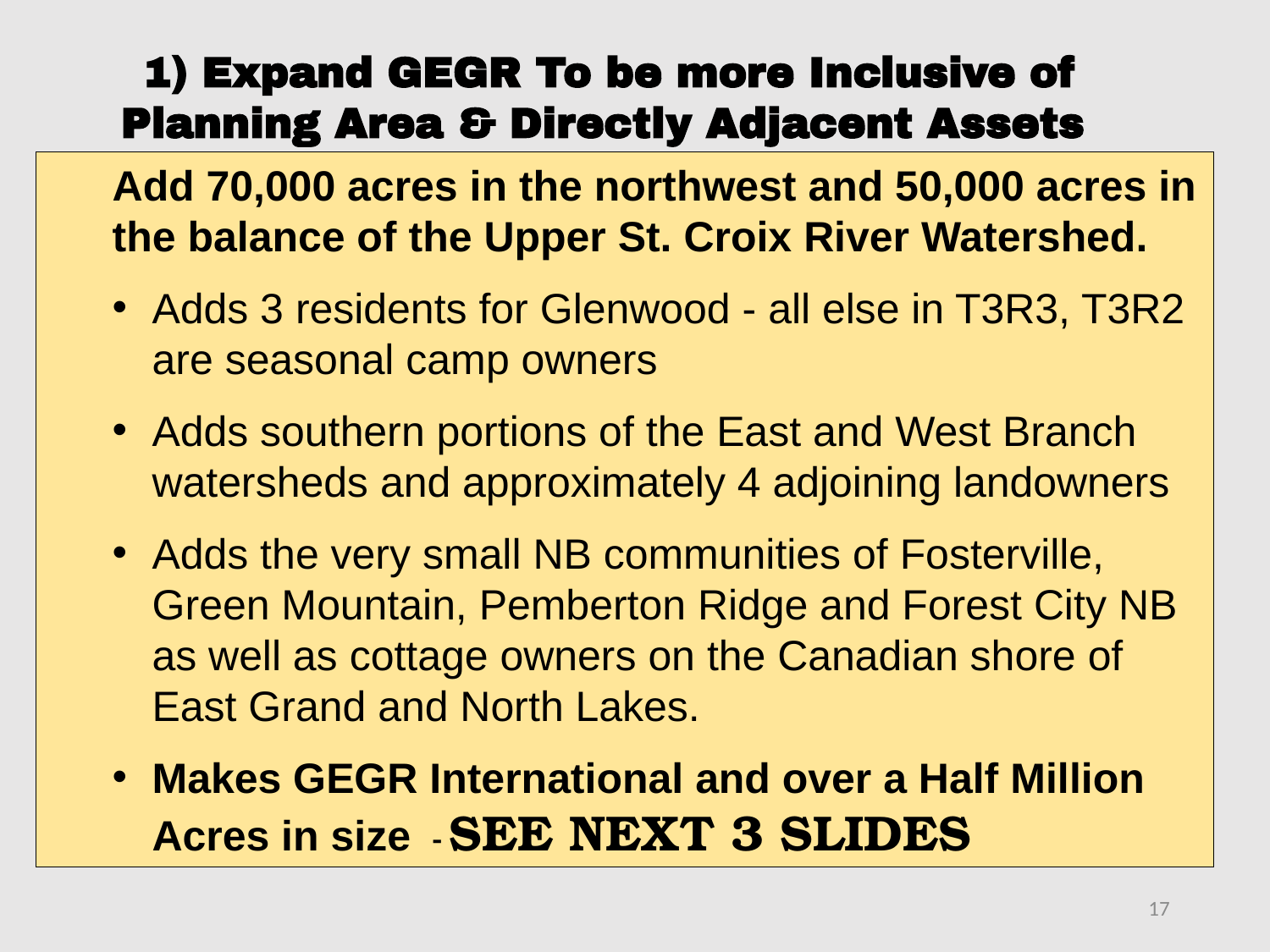

1) Expand GEGR To be more Inclusive of Planning Area & Directly Adjacent Assets
Add 70,000 acres in the northwest and 50,000 acres in the balance of the Upper St. Croix River Watershed.
Adds 3 residents for Glenwood - all else in T3R3, T3R2 are seasonal camp owners
Adds southern portions of the East and West Branch watersheds and approximately 4 adjoining landowners
Adds the very small NB communities of Fosterville, Green Mountain, Pemberton Ridge and Forest City NB as well as cottage owners on the Canadian shore of East Grand and North Lakes.
Makes GEGR International and over a Half Million Acres in size   - SEE NEXT 3 SLIDES
17